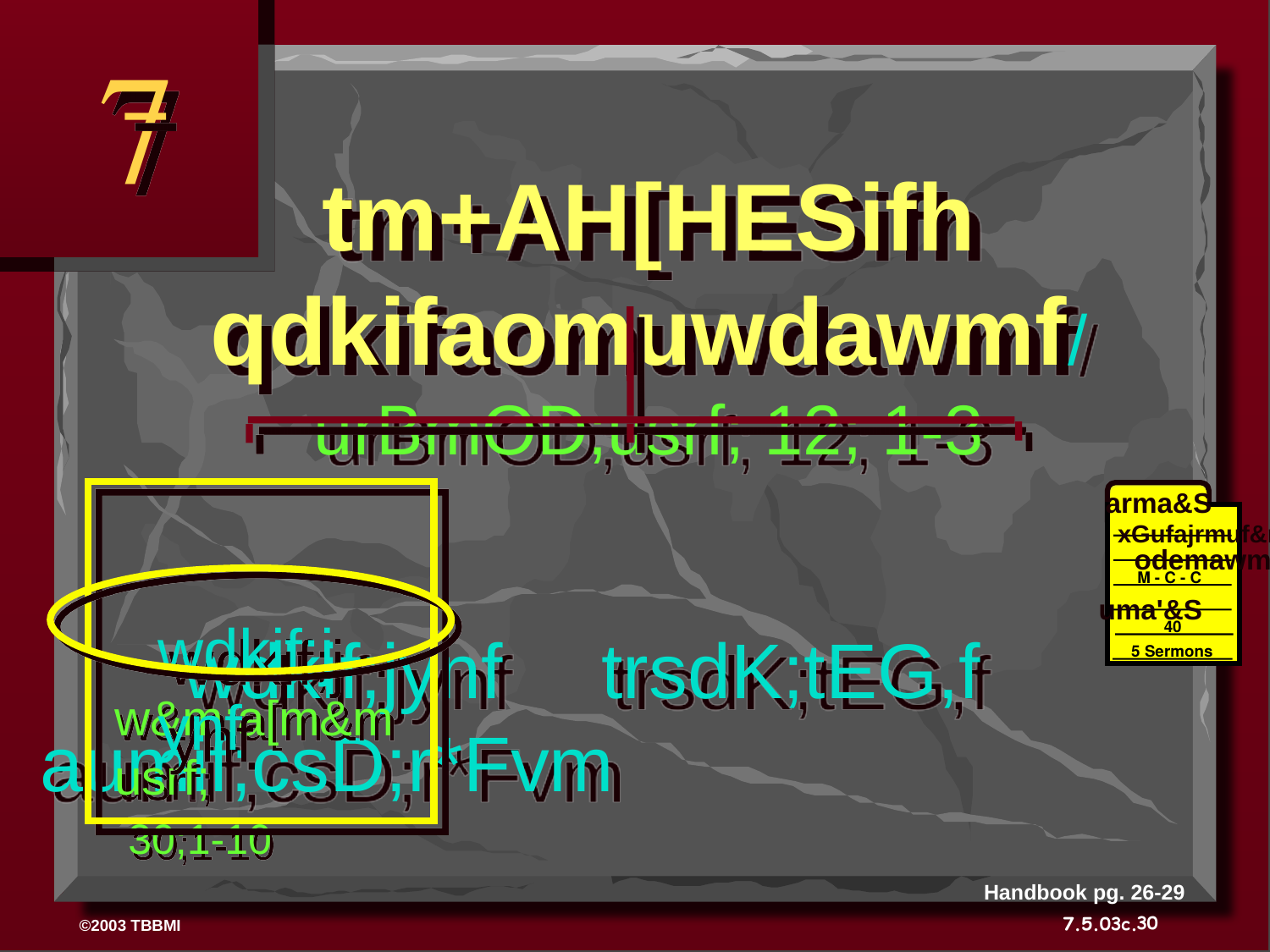

7

tm+AH[HESifh qdkifaomuwdawmf/
 urBmOD;usrf; 12; 1-3

         wdkif;jynf        trsdK;tEG,f       aumif;csD;r*Fvm

arma&S

xGufajrmuf&m

 odemawmif

M - C - C

uma'&S
40

40

5 Sermons

 wdkif;jynf

w&m;a[m&musrf;
 30;1-10

Handbook pg. 26-29
30